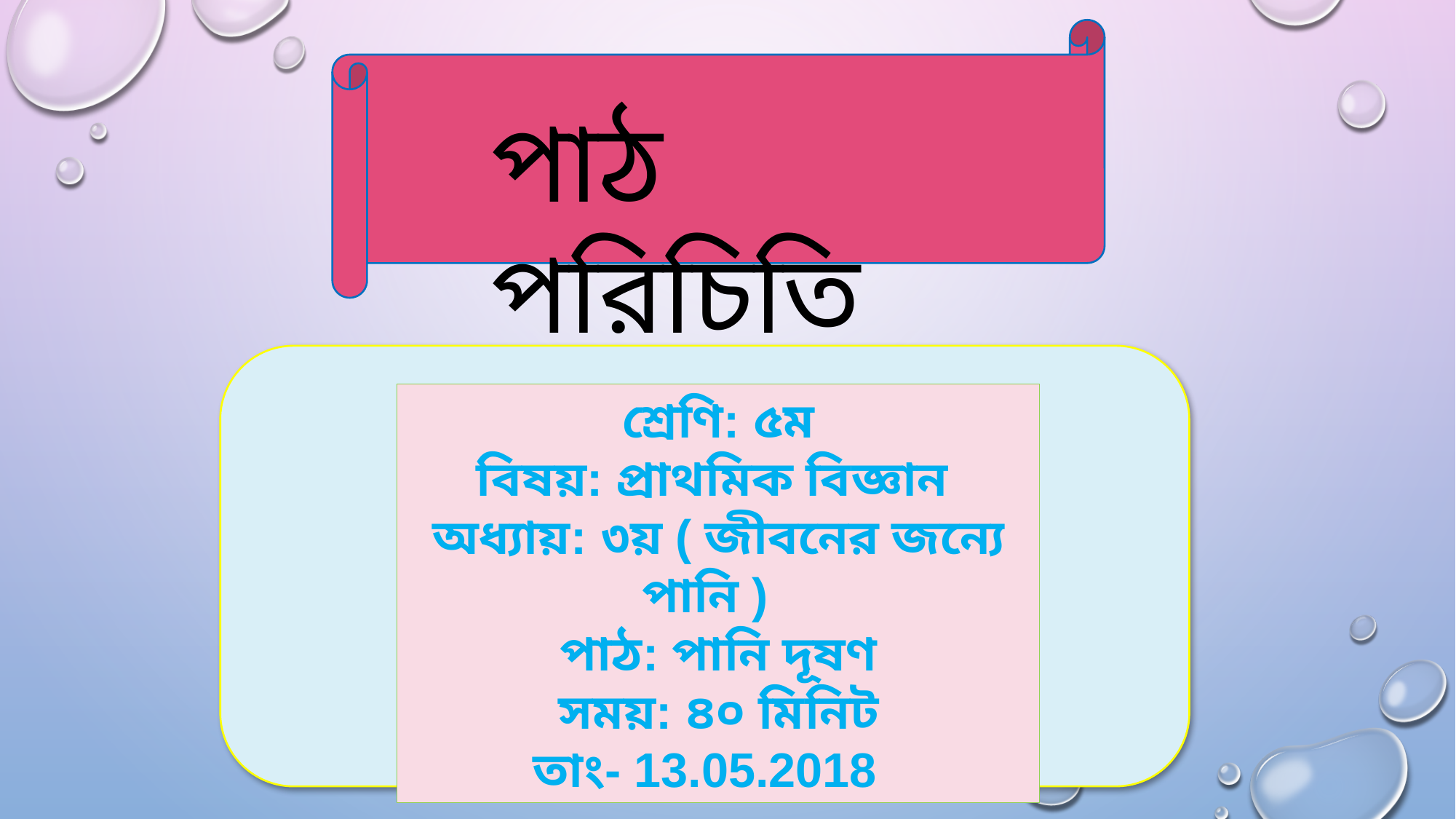

পাঠ পরিচিতি

শ্রেণি: ৫ম
বিষয়: প্রাথমিক বিজ্ঞান
অধ্যায়: ৩য় ( জীবনের জন্যে পানি )
পাঠ: পানি দূষণ
সময়: ৪০ মিনিট
তাং- 13.05.2018